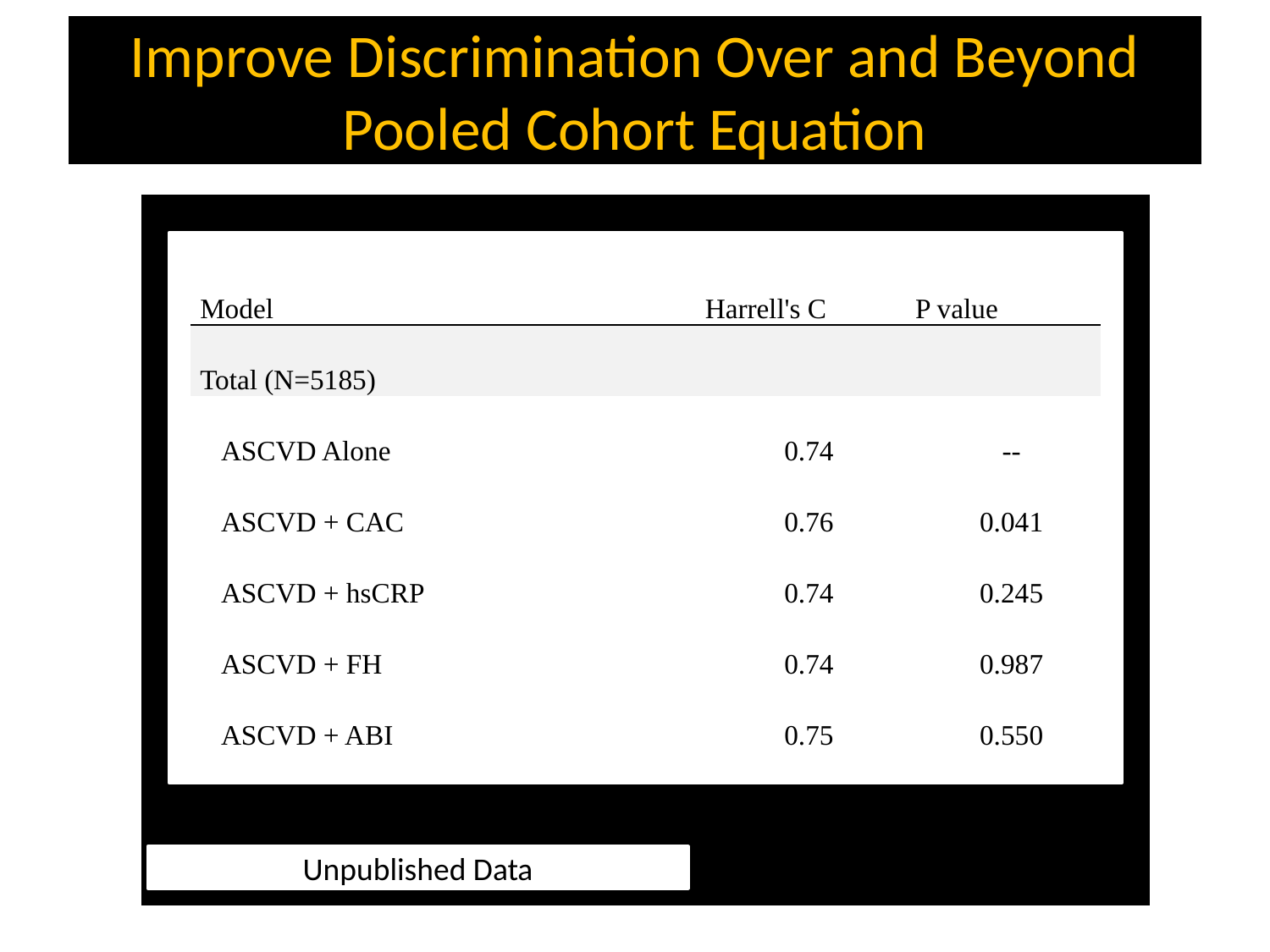

# Improve Discrimination Over and Beyond Pooled Cohort Equation

| Model | Harrell's C | P value |  |
| --- | --- | --- | --- |
| Total (N=5185) |  |  |  |
| ASCVD Alone | 0.74 |  | -- |
| ASCVD + CAC | 0.76 |  | 0.041 |
| ASCVD + hsCRP | 0.74 |  | 0.245 |
| ASCVD + FH | 0.74 |  | 0.987 |
| ASCVD + ABI | 0.75 |  | 0.550 |
Unpublished Data